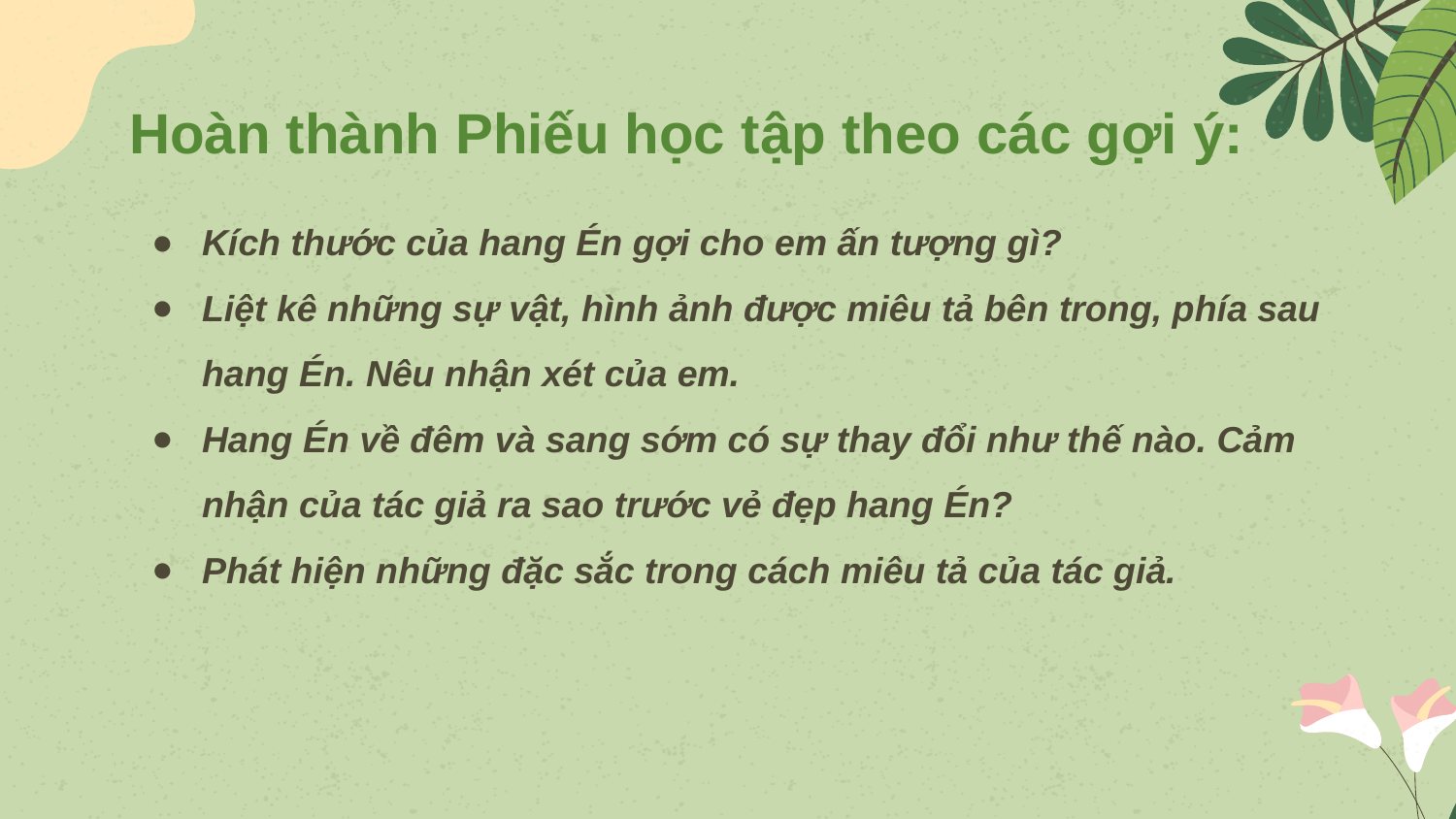

# Hoàn thành Phiếu học tập theo các gợi ý:
Kích thước của hang Én gợi cho em ấn tượng gì?
Liệt kê những sự vật, hình ảnh được miêu tả bên trong, phía sau hang Én. Nêu nhận xét của em.
Hang Én về đêm và sang sớm có sự thay đổi như thế nào. Cảm nhận của tác giả ra sao trước vẻ đẹp hang Én?
Phát hiện những đặc sắc trong cách miêu tả của tác giả.